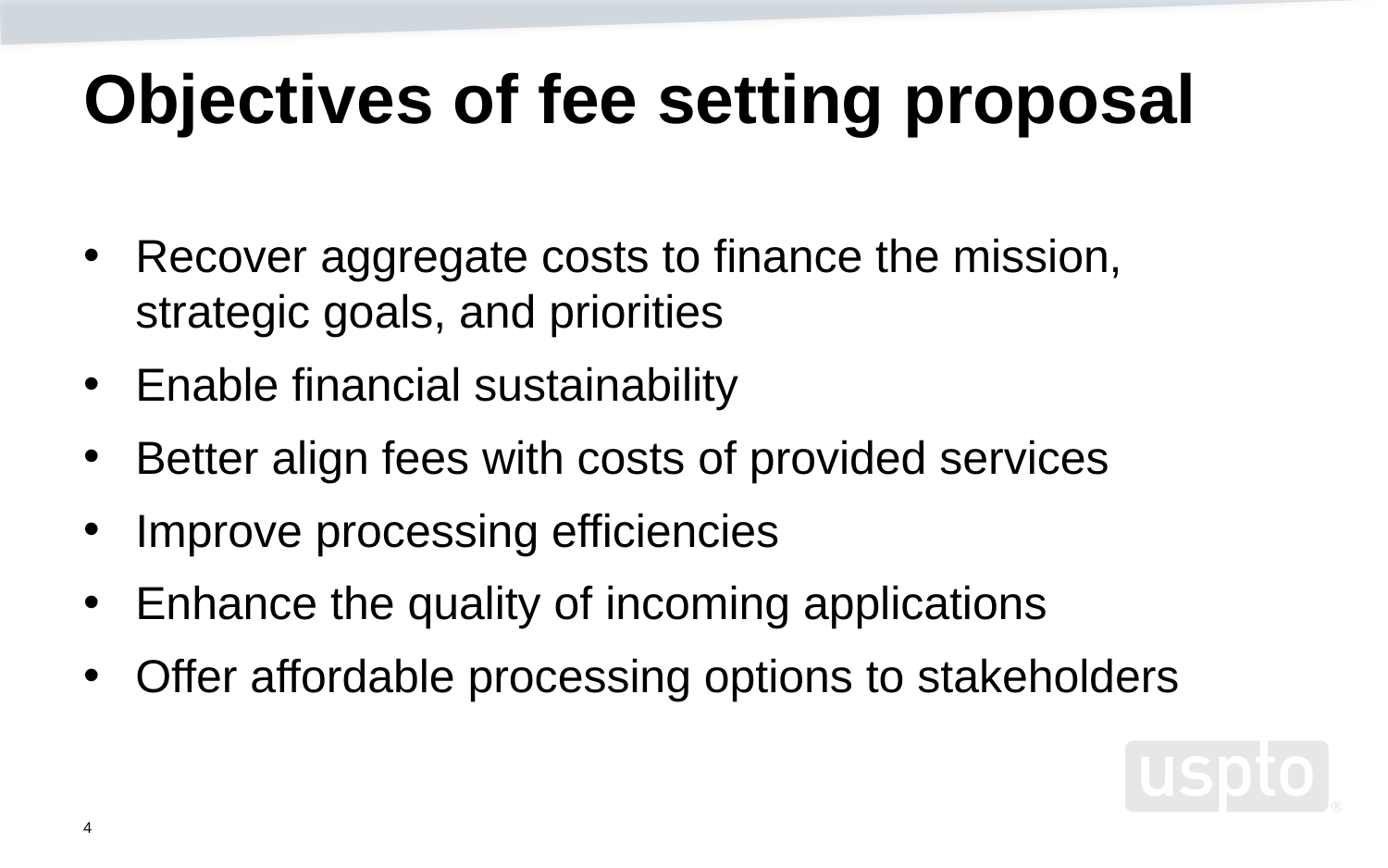

# Objectives of fee setting proposal
Recover aggregate costs to finance the mission, strategic goals, and priorities
Enable financial sustainability
Better align fees with costs of provided services
Improve processing efficiencies
Enhance the quality of incoming applications
Offer affordable processing options to stakeholders

4